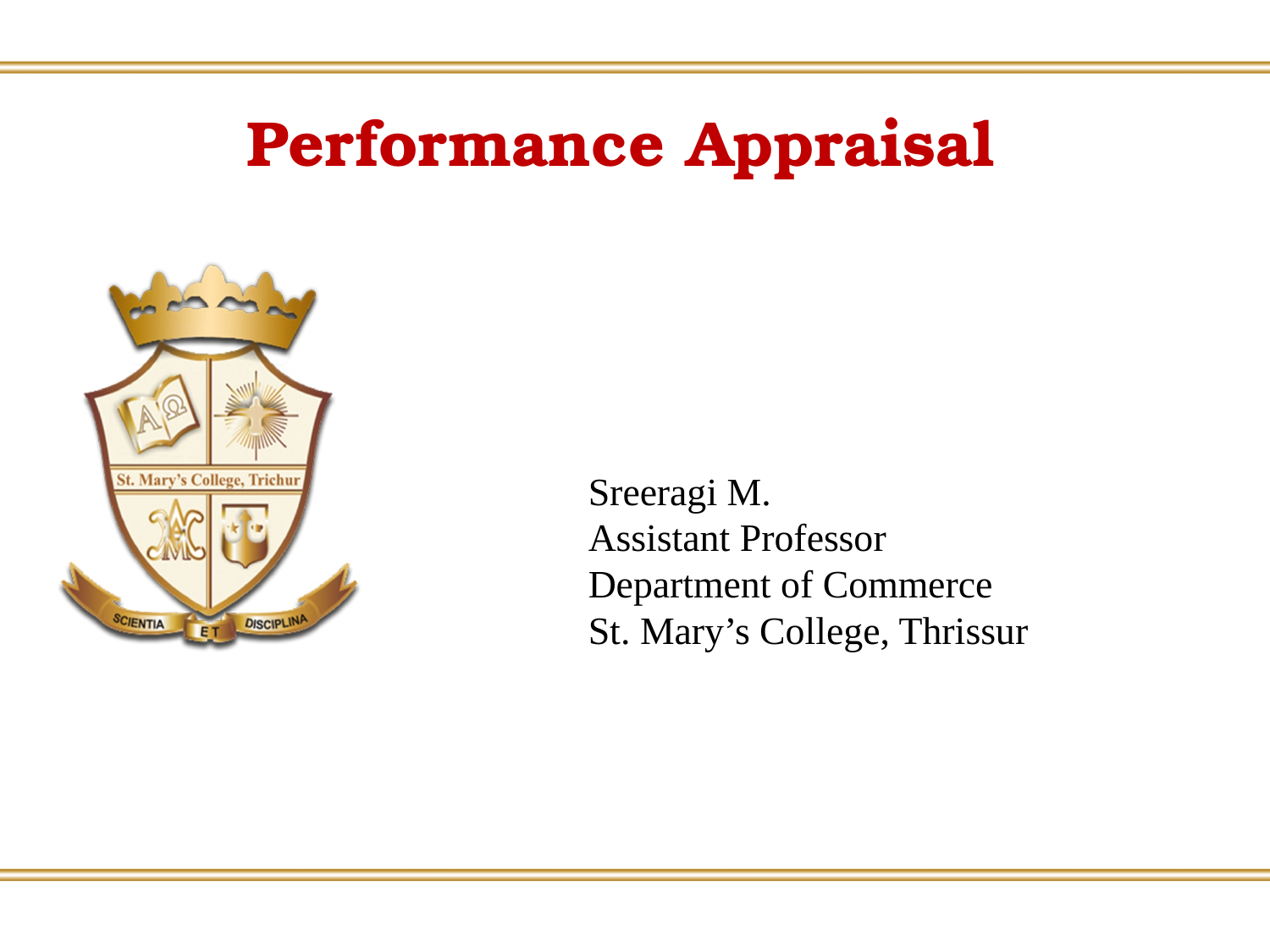

Performance Appraisal
Sreeragi M.
Assistant Professor
Department of Commerce
St. Mary’s College, Thrissur